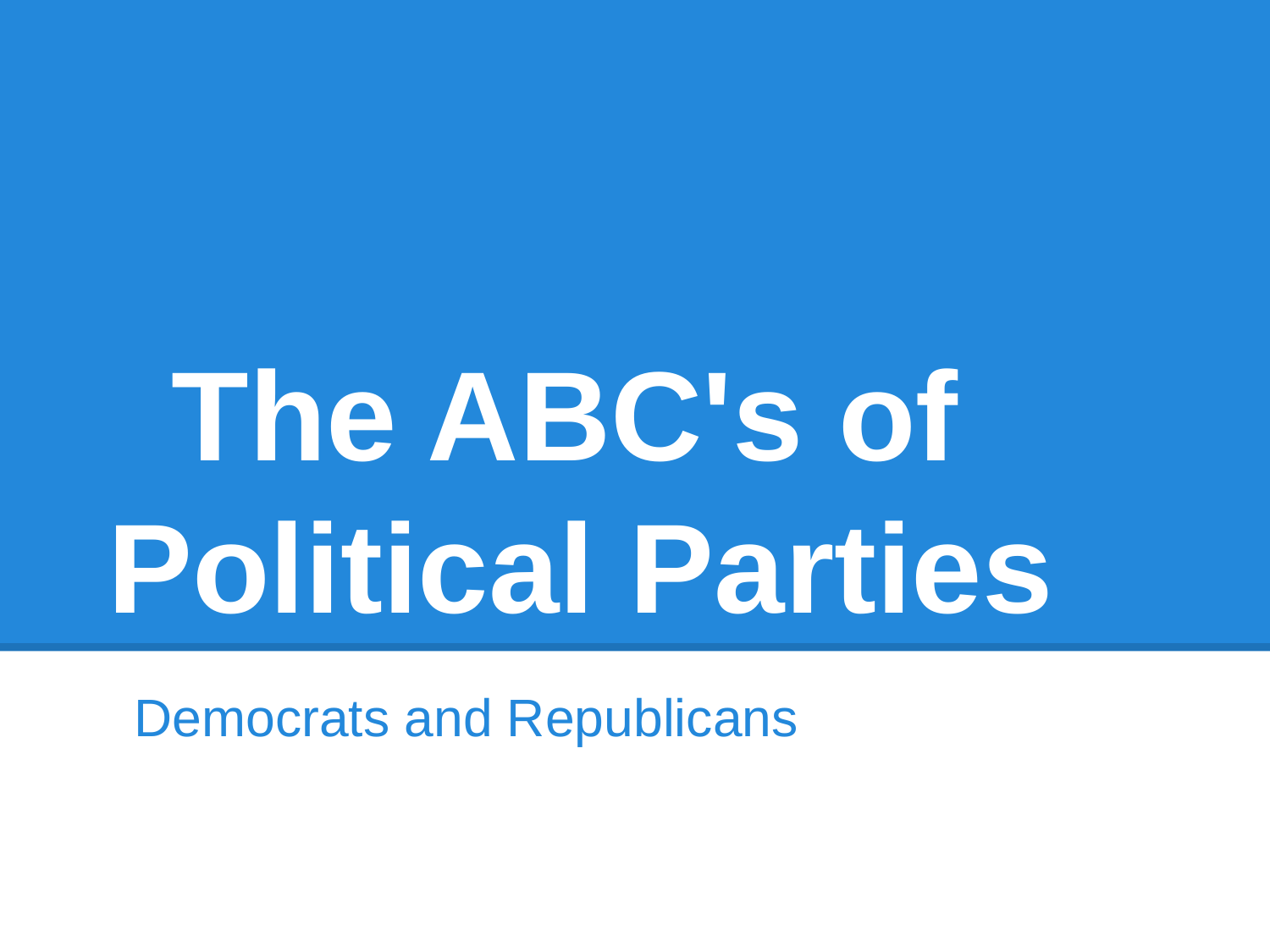

# The ABC's of Political Parties
Democrats and Republicans